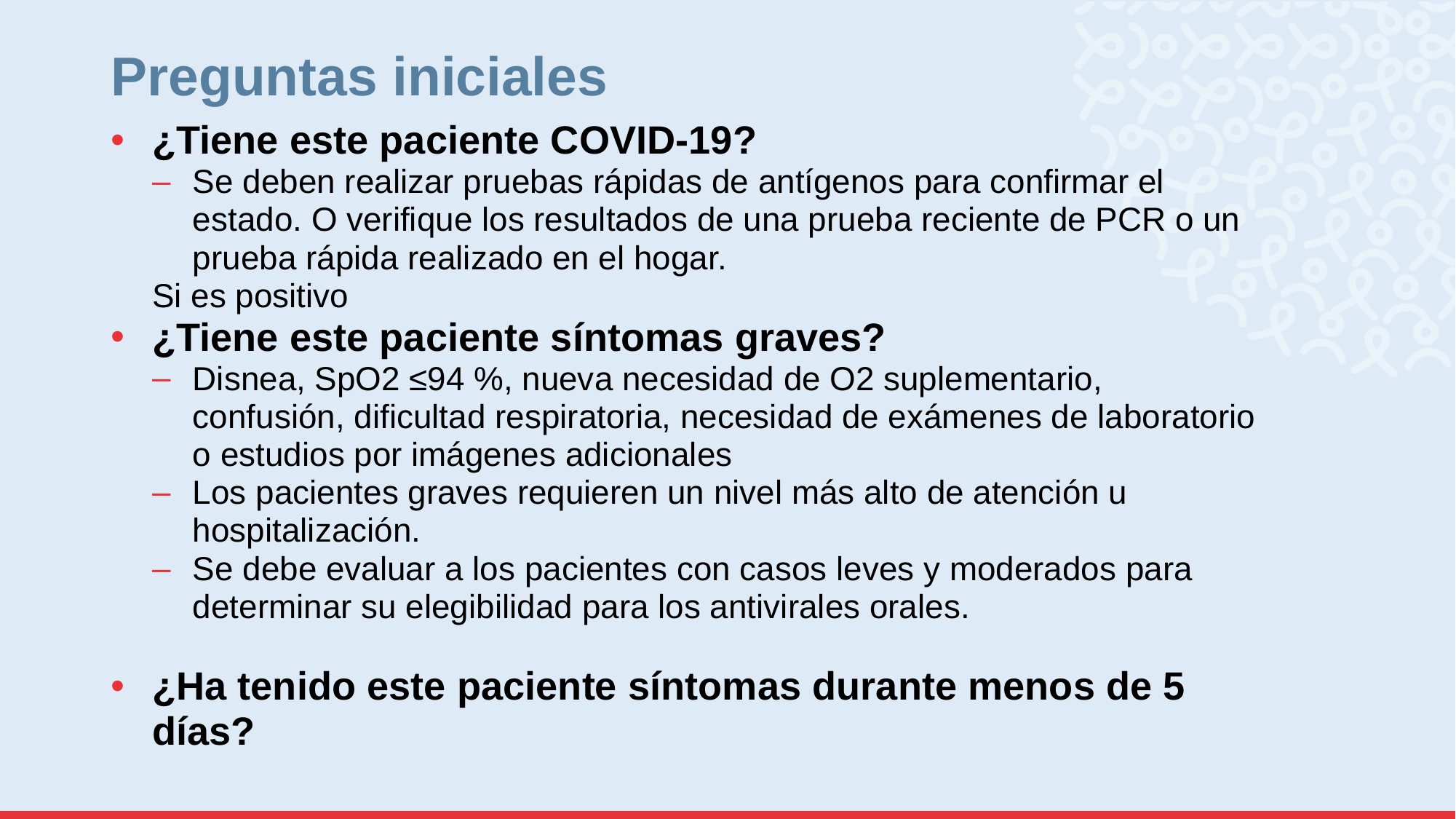

# Preguntas iniciales
¿Tiene este paciente COVID-19?
Se deben realizar pruebas rápidas de antígenos para confirmar el estado. O verifique los resultados de una prueba reciente de PCR o un prueba rápida realizado en el hogar.
Si es positivo
¿Tiene este paciente síntomas graves?
Disnea, SpO2 ≤94 %, nueva necesidad de O2 suplementario, confusión, dificultad respiratoria, necesidad de exámenes de laboratorio o estudios por imágenes adicionales
Los pacientes graves requieren un nivel más alto de atención u hospitalización.
Se debe evaluar a los pacientes con casos leves y moderados para determinar su elegibilidad para los antivirales orales.

¿Ha tenido este paciente síntomas durante menos de 5 días?